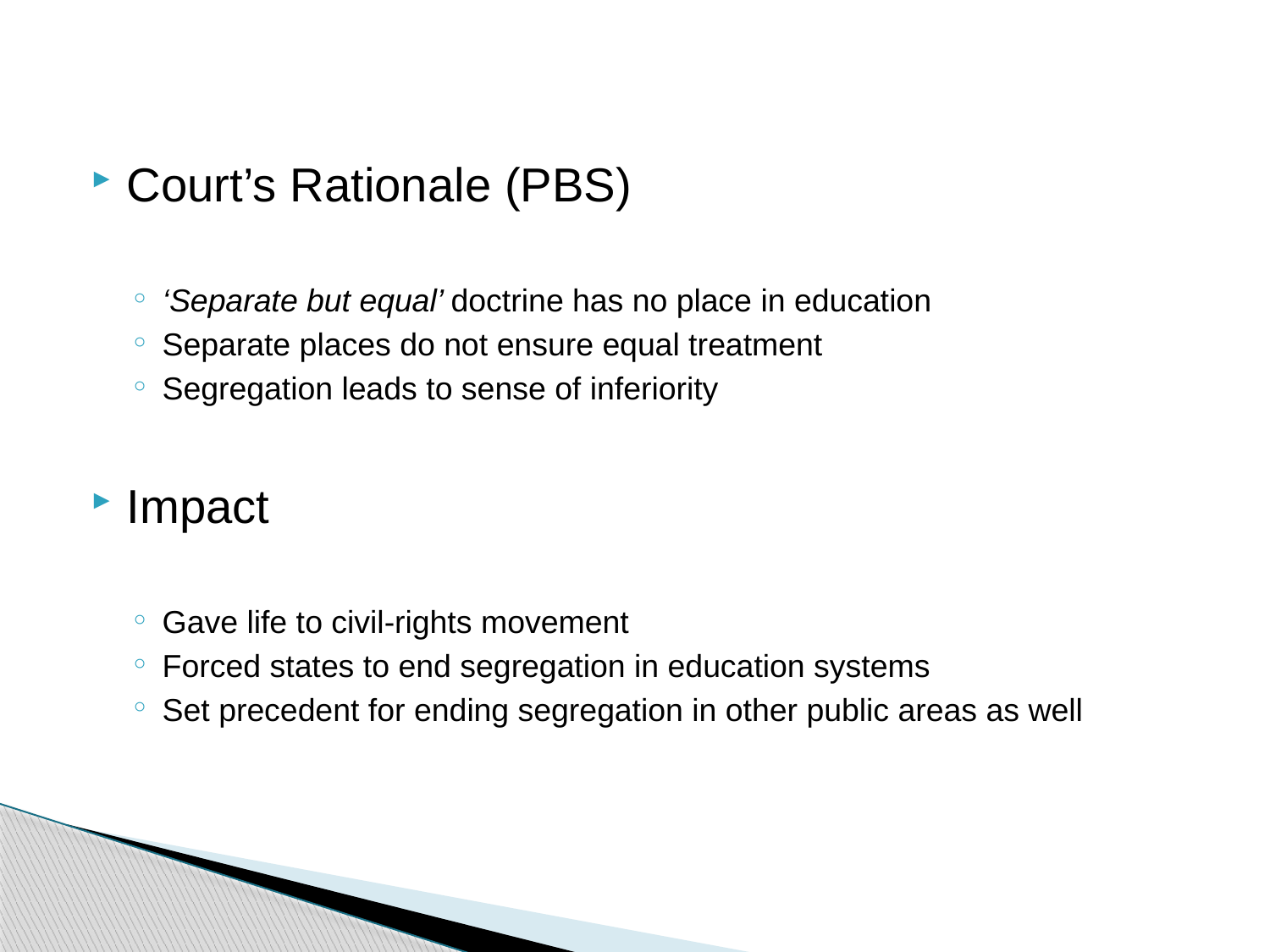

Court’s Rationale (PBS)

‘Separate but equal’ doctrine has no place in education
Separate places do not ensure equal treatment
Segregation leads to sense of inferiority

Impact

Gave life to civil-rights movement
Forced states to end segregation in education systems
Set precedent for ending segregation in other public areas as well